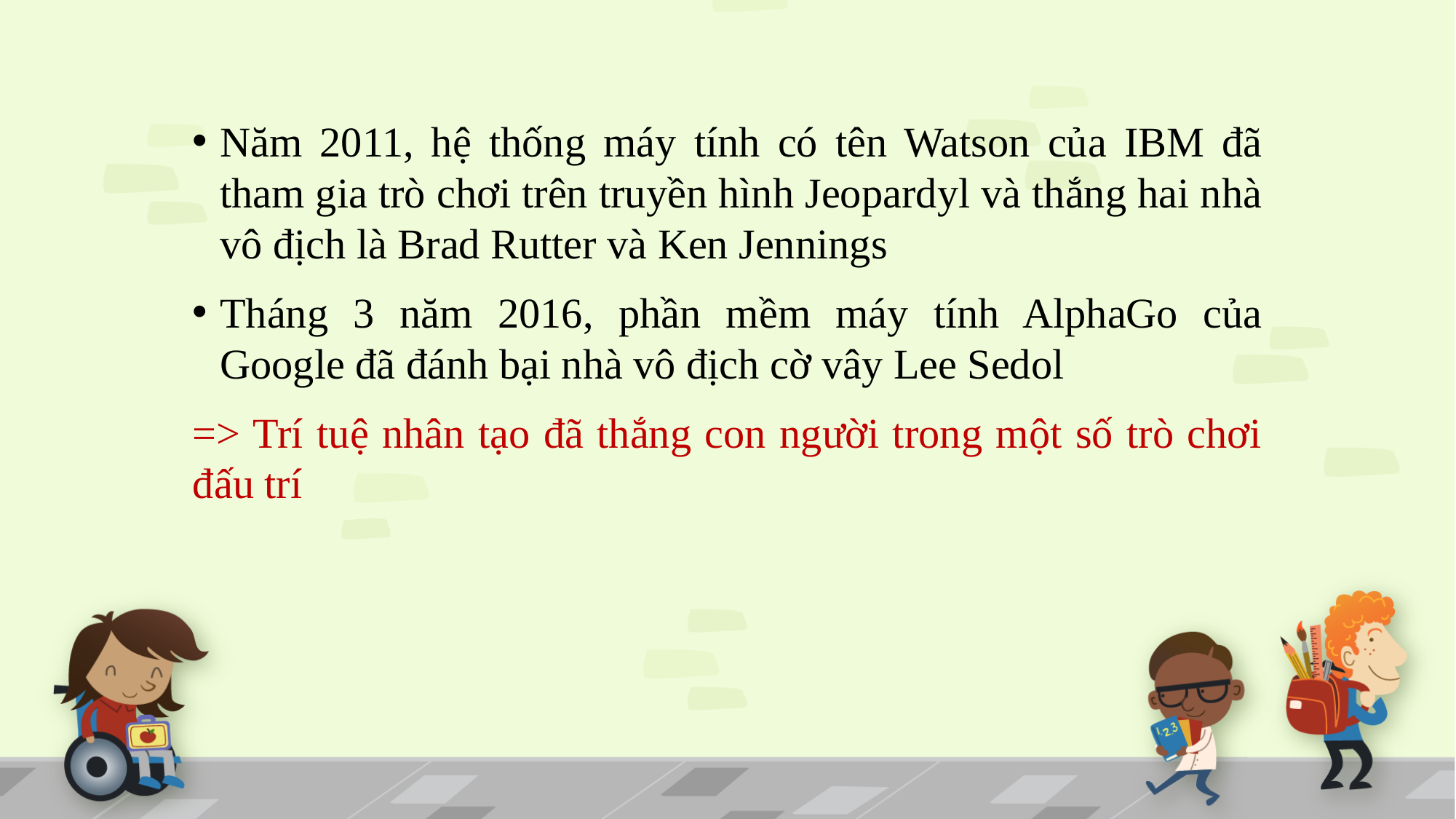

Năm 2011, hệ thống máy tính có tên Watson của IBM đã tham gia trò chơi trên truyền hình Jeopardyl và thắng hai nhà vô địch là Brad Rutter và Ken Jennings
Tháng 3 năm 2016, phần mềm máy tính AlphaGo của Google đã đánh bại nhà vô địch cờ vây Lee Sedol
=> Trí tuệ nhân tạo đã thắng con người trong một số trò chơi đấu trí